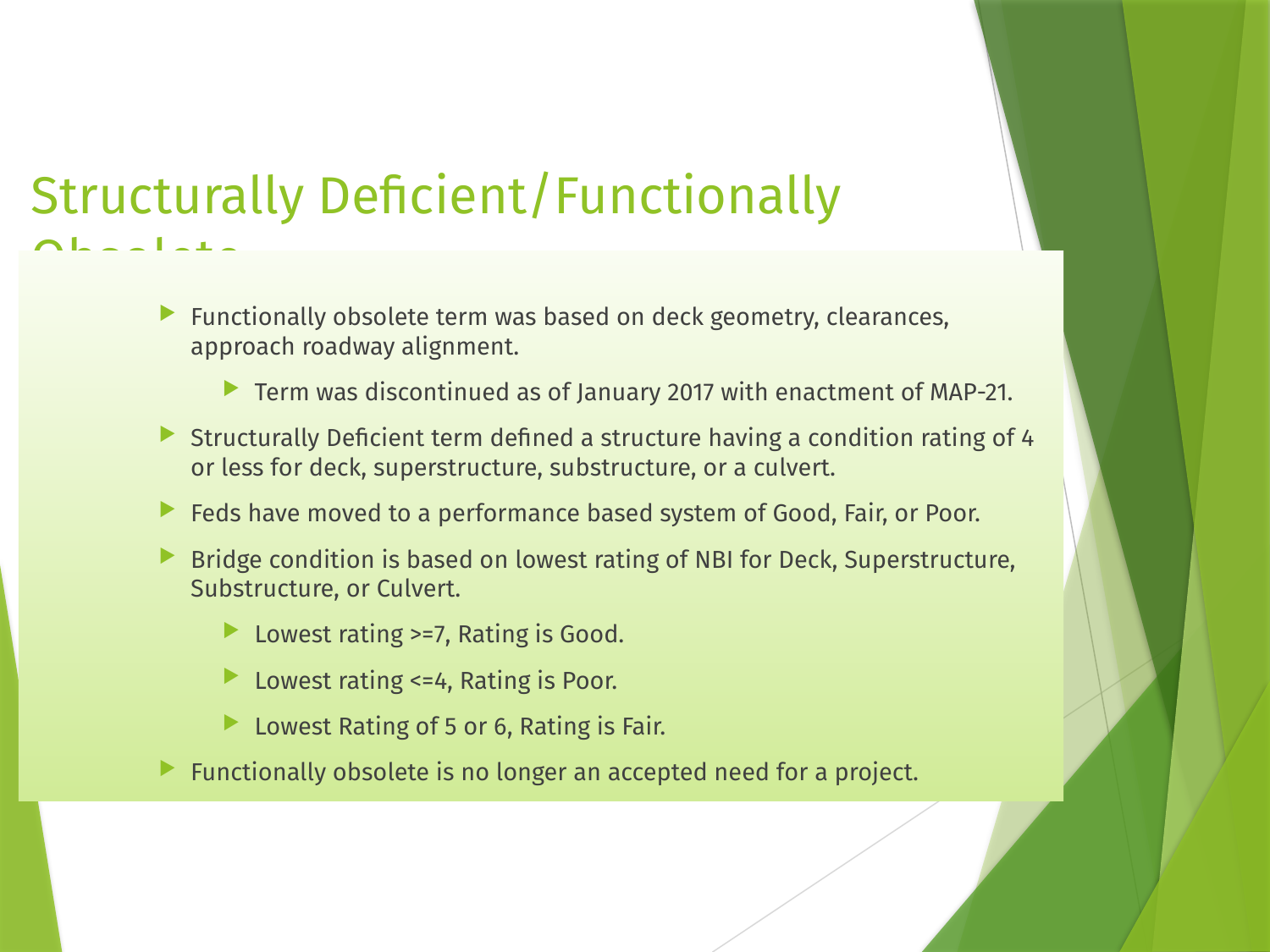

# Structurally Deficient/Functionally Obsolete

Functionally obsolete term was based on deck geometry, clearances, approach roadway alignment.
Term was discontinued as of January 2017 with enactment of MAP-21.
Structurally Deficient term defined a structure having a condition rating of 4 or less for deck, superstructure, substructure, or a culvert.
Feds have moved to a performance based system of Good, Fair, or Poor.
Bridge condition is based on lowest rating of NBI for Deck, Superstructure, Substructure, or Culvert.
Lowest rating >=7, Rating is Good.
Lowest rating <=4, Rating is Poor.
Lowest Rating of 5 or 6, Rating is Fair.
Functionally obsolete is no longer an accepted need for a project.